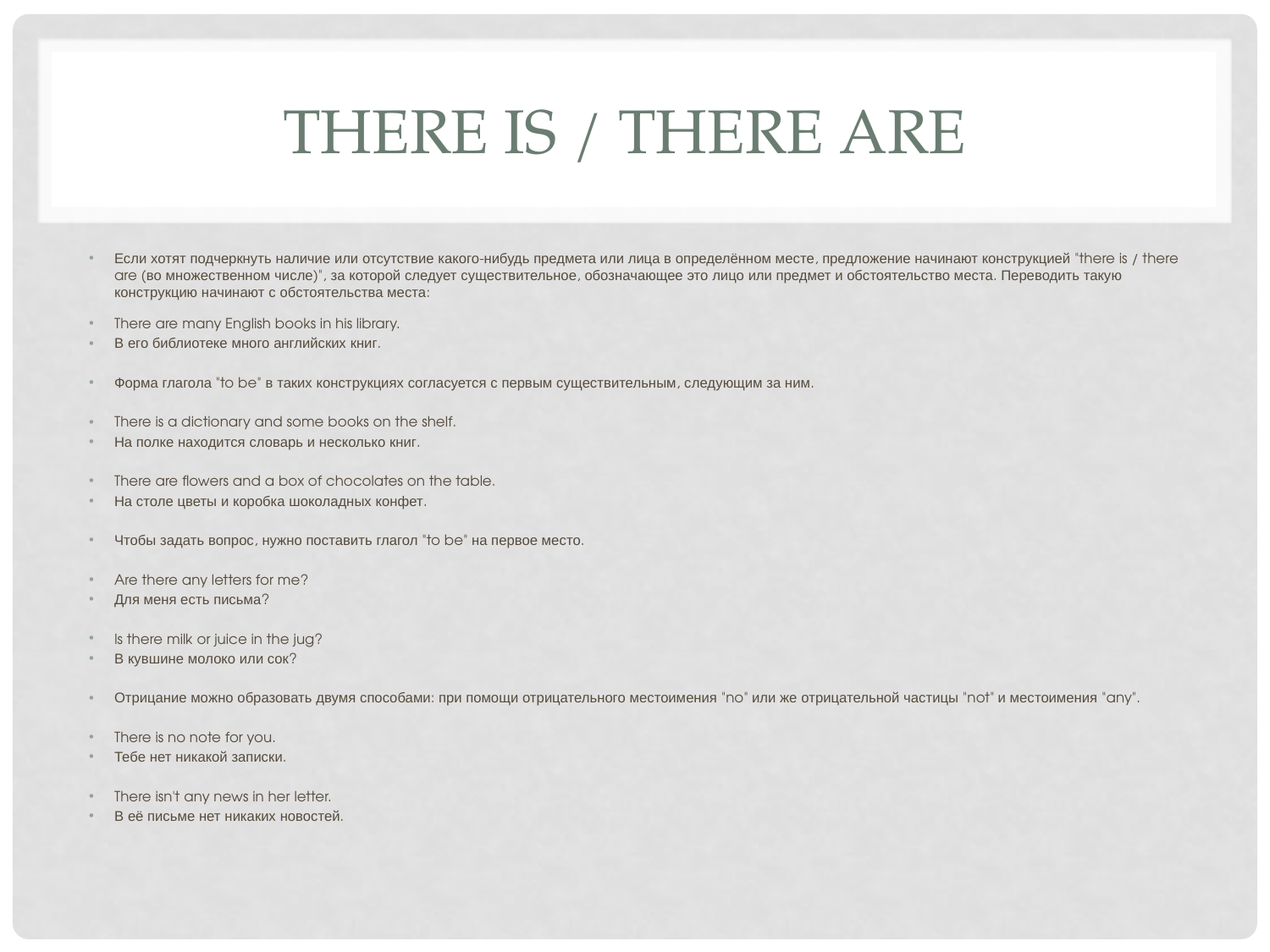

# there is / there are
Если хотят подчеркнуть наличие или отсутствие какого-нибудь предмета или лица в определённом месте, предложение начинают конструкцией "there is / there are (во множественном числе)", за которой следует существительное, обозначающее это лицо или предмет и обстоятельство места. Переводить такую конструкцию начинают с обстоятельства места:

There are many English books in his library.
В его библиотеке много английских книг.

Форма глагола "to be" в таких конструкциях согласуется с первым существительным, следующим за ним.

There is a dictionary and some books on the shelf.
На полке находится словарь и несколько книг.

There are flowers and a box of chocolates on the table.
На столе цветы и коробка шоколадных конфет.

Чтобы задать вопрос, нужно поставить глагол "to be" на первое место.

Are there any letters for me?
Для меня есть письма?

Is there milk or juice in the jug?
В кувшине молоко или сок?

Отрицание можно образовать двумя способами: при помощи отрицательного местоимения "no" или же отрицательной частицы "not" и местоимения "any".

There is no note for you.
Тебе нет никакой записки.

There isn't any news in her letter.
В её письме нет никаких новостей.